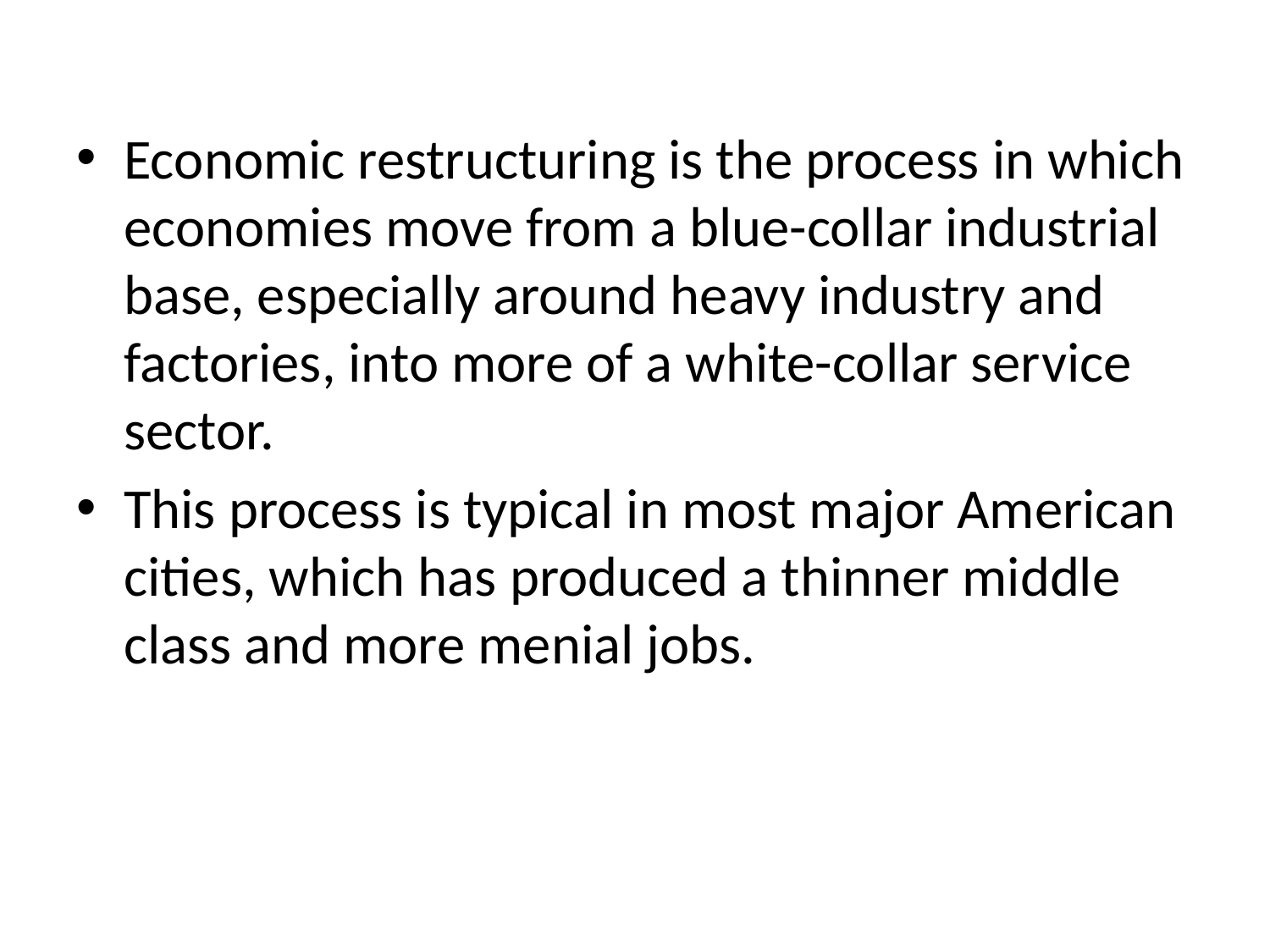

Economic restructuring is the process in which economies move from a blue-collar industrial base, especially around heavy industry and factories, into more of a white-collar service sector.
This process is typical in most major American cities, which has produced a thinner middle class and more menial jobs.